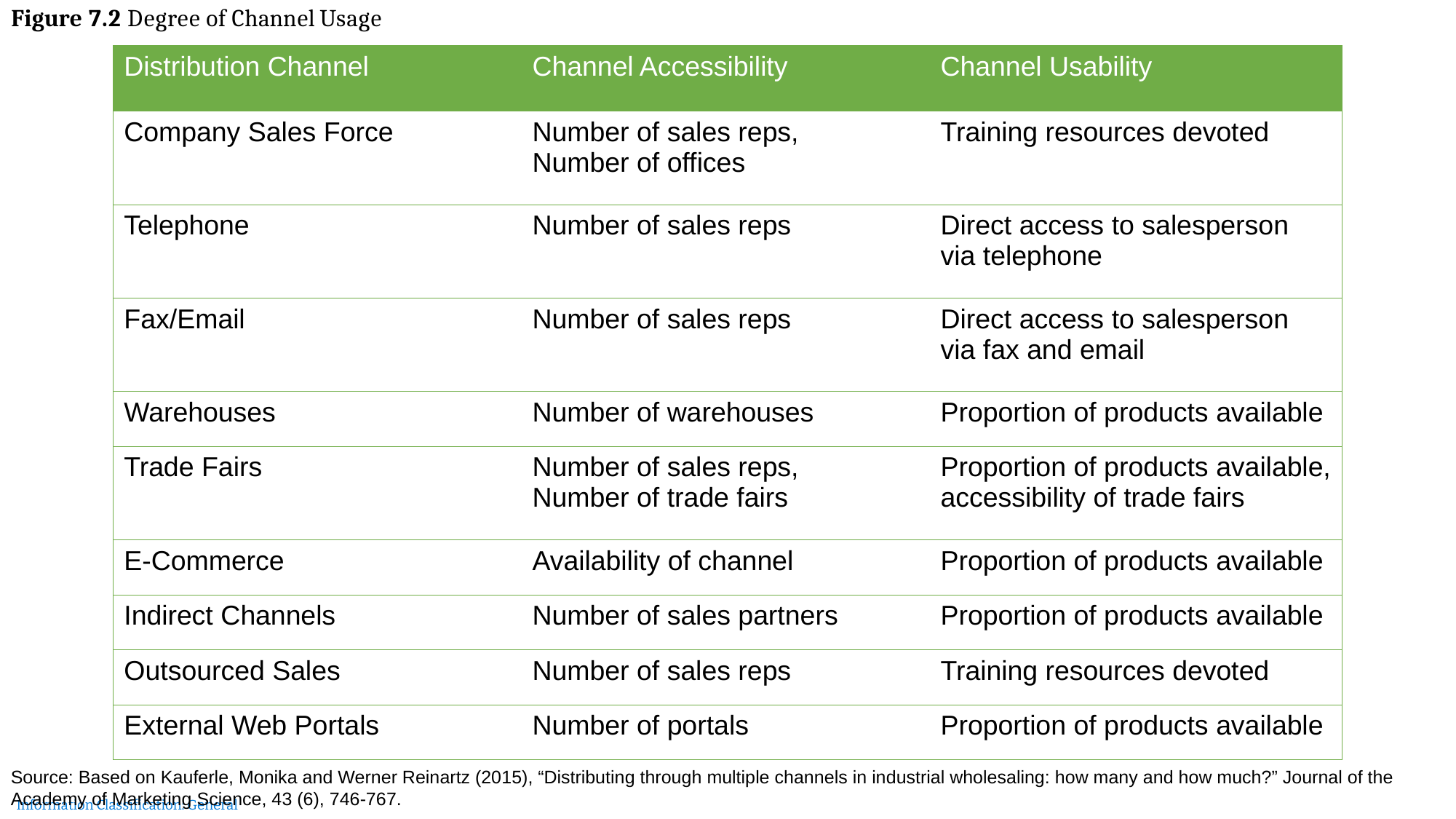

Figure 7.2 Degree of Channel Usage
| Distribution Channel | Channel Accessibility | Channel Usability |
| --- | --- | --- |
| Company Sales Force | Number of sales reps, Number of offices | Training resources devoted |
| Telephone | Number of sales reps | Direct access to salesperson via telephone |
| Fax/Email | Number of sales reps | Direct access to salesperson via fax and email |
| Warehouses | Number of warehouses | Proportion of products available |
| Trade Fairs | Number of sales reps, Number of trade fairs | Proportion of products available, accessibility of trade fairs |
| E-Commerce | Availability of channel | Proportion of products available |
| Indirect Channels | Number of sales partners | Proportion of products available |
| Outsourced Sales | Number of sales reps | Training resources devoted |
| External Web Portals | Number of portals | Proportion of products available |
Source: Based on Kauferle, Monika and Werner Reinartz (2015), “Distributing through multiple channels in industrial wholesaling: how many and how much?” Journal of the Academy of Marketing Science, 43 (6), 746-767.